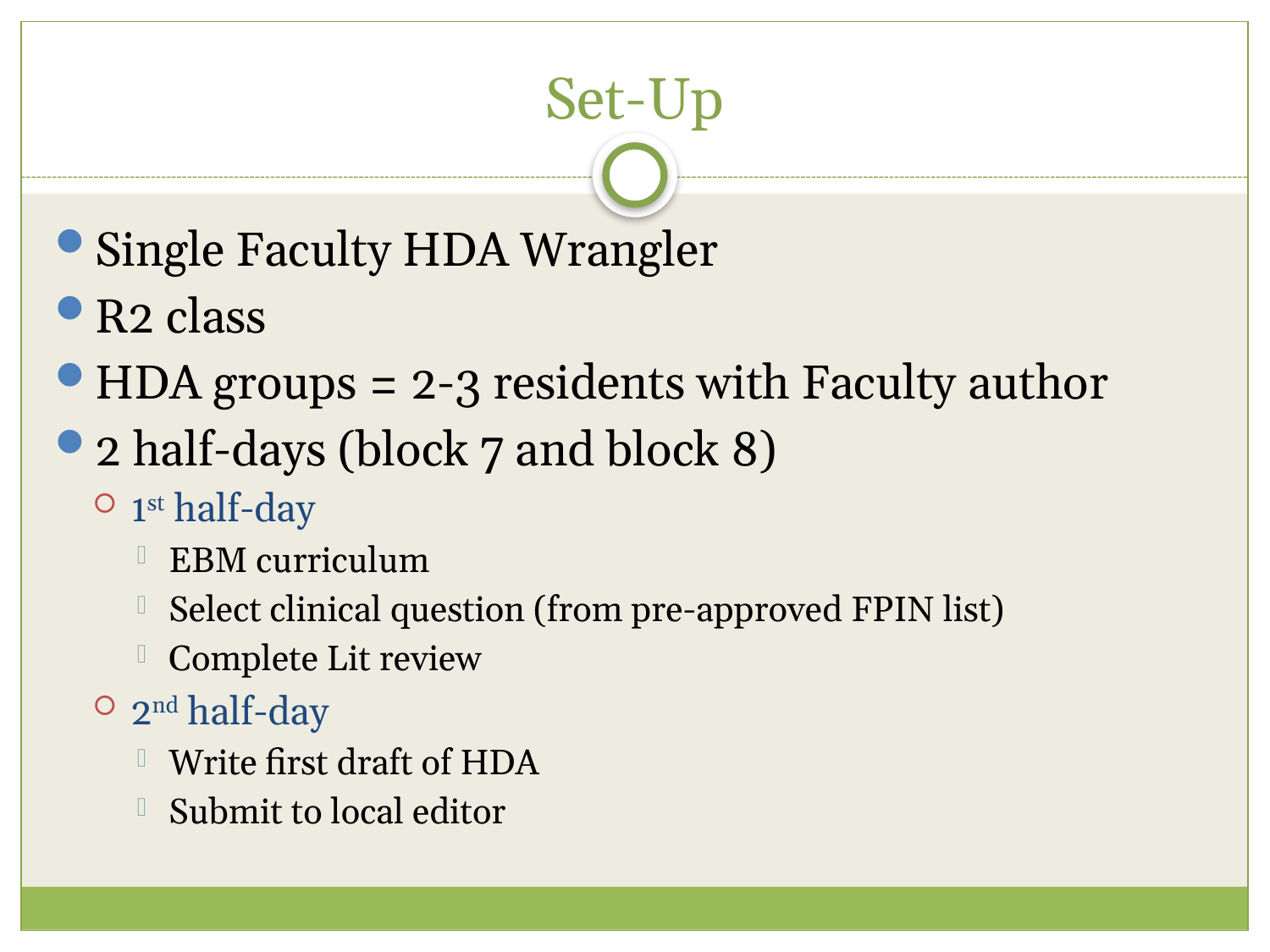

# Set-Up
Single Faculty HDA Wrangler
R2 class
HDA groups = 2-3 residents with Faculty author
2 half-days (block 7 and block 8)
1st half-day
EBM curriculum
Select clinical question (from pre-approved FPIN list)
Complete Lit review
2nd half-day
Write first draft of HDA
Submit to local editor